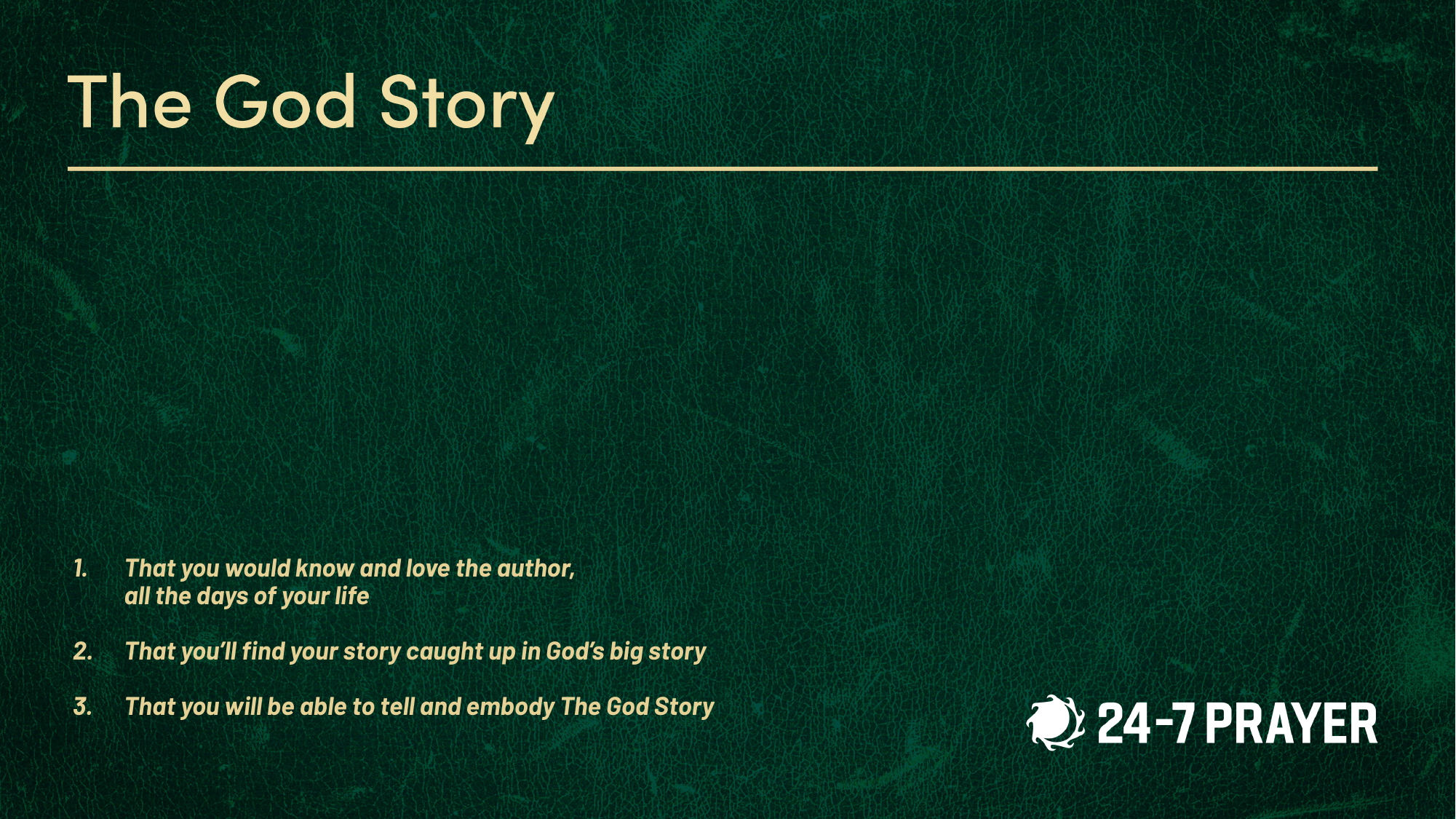

# 1. 	That you would know and love the author, all the days of your life 2. 	That you’ll find your story caught up in God’s big story 3. 	That you will be able to tell and embody The God Story